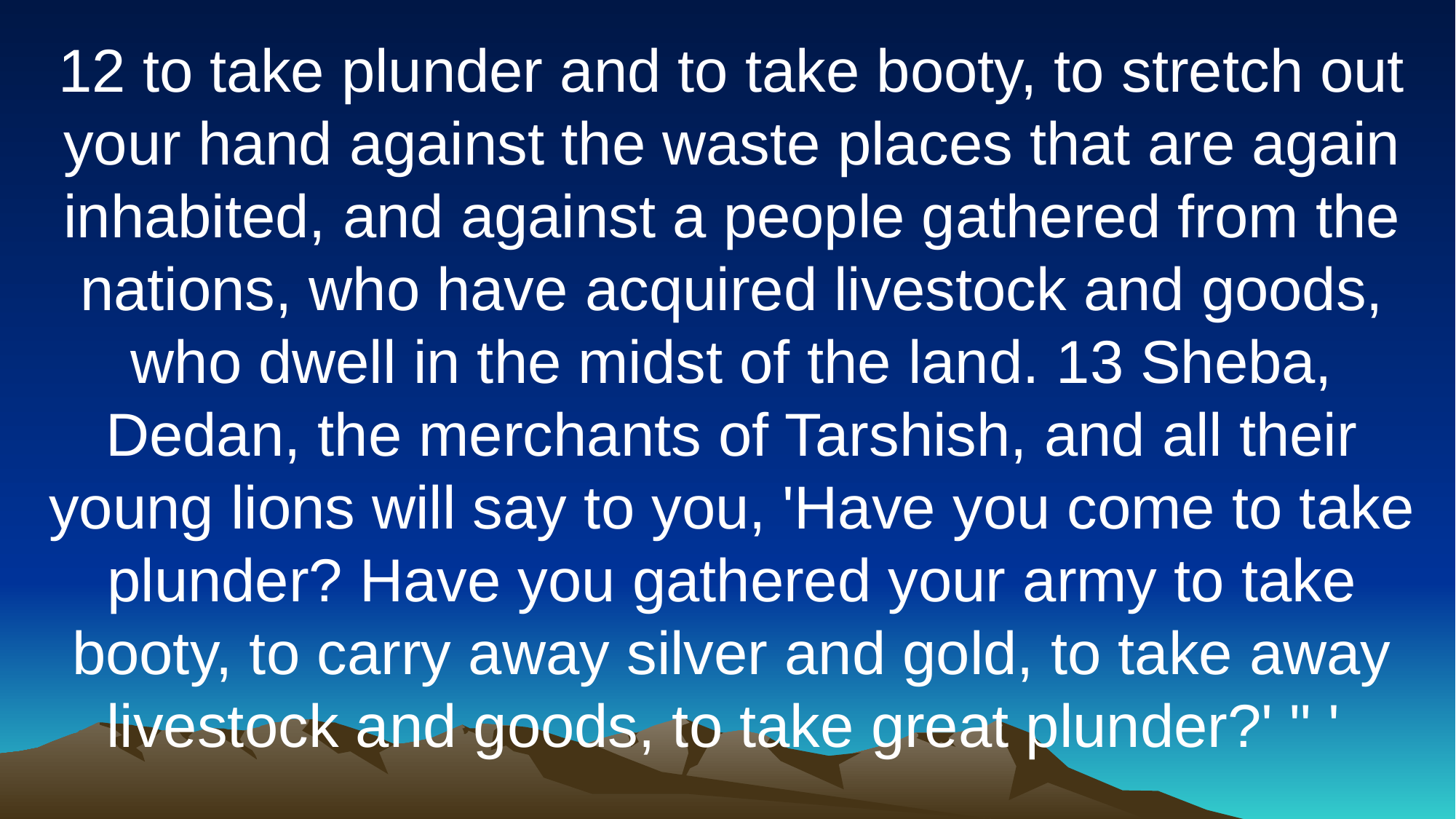

12 to take plunder and to take booty, to stretch out your hand against the waste places that are again inhabited, and against a people gathered from the nations, who have acquired livestock and goods, who dwell in the midst of the land. 13 Sheba, Dedan, the merchants of Tarshish, and all their young lions will say to you, 'Have you come to take plunder? Have you gathered your army to take booty, to carry away silver and gold, to take away livestock and goods, to take great plunder?' " '